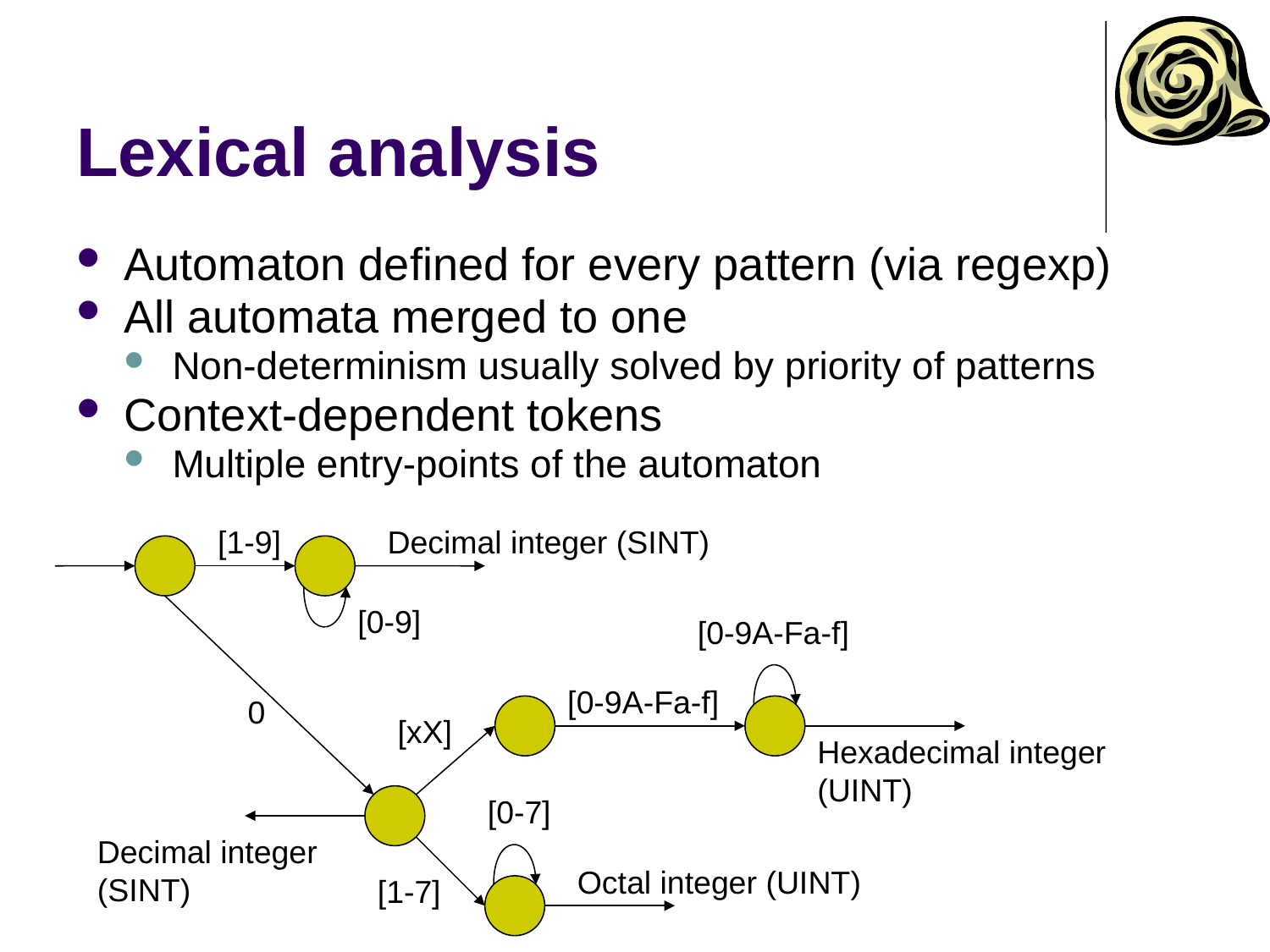

# Lexical analysis
Automaton defined for every pattern (via regexp)
All automata merged to one
Non-determinism usually solved by priority of patterns
Context-dependent tokens
Multiple entry-points of the automaton
[1-9]
Decimal integer (SINT)

[0-9]
[0-9A-Fa-f]
[0-9A-Fa-f]
0

[xX]
Hexadecimal integer (UINT)

[0-7]
Decimal integer (SINT)
Octal integer (UINT)
[1-7]